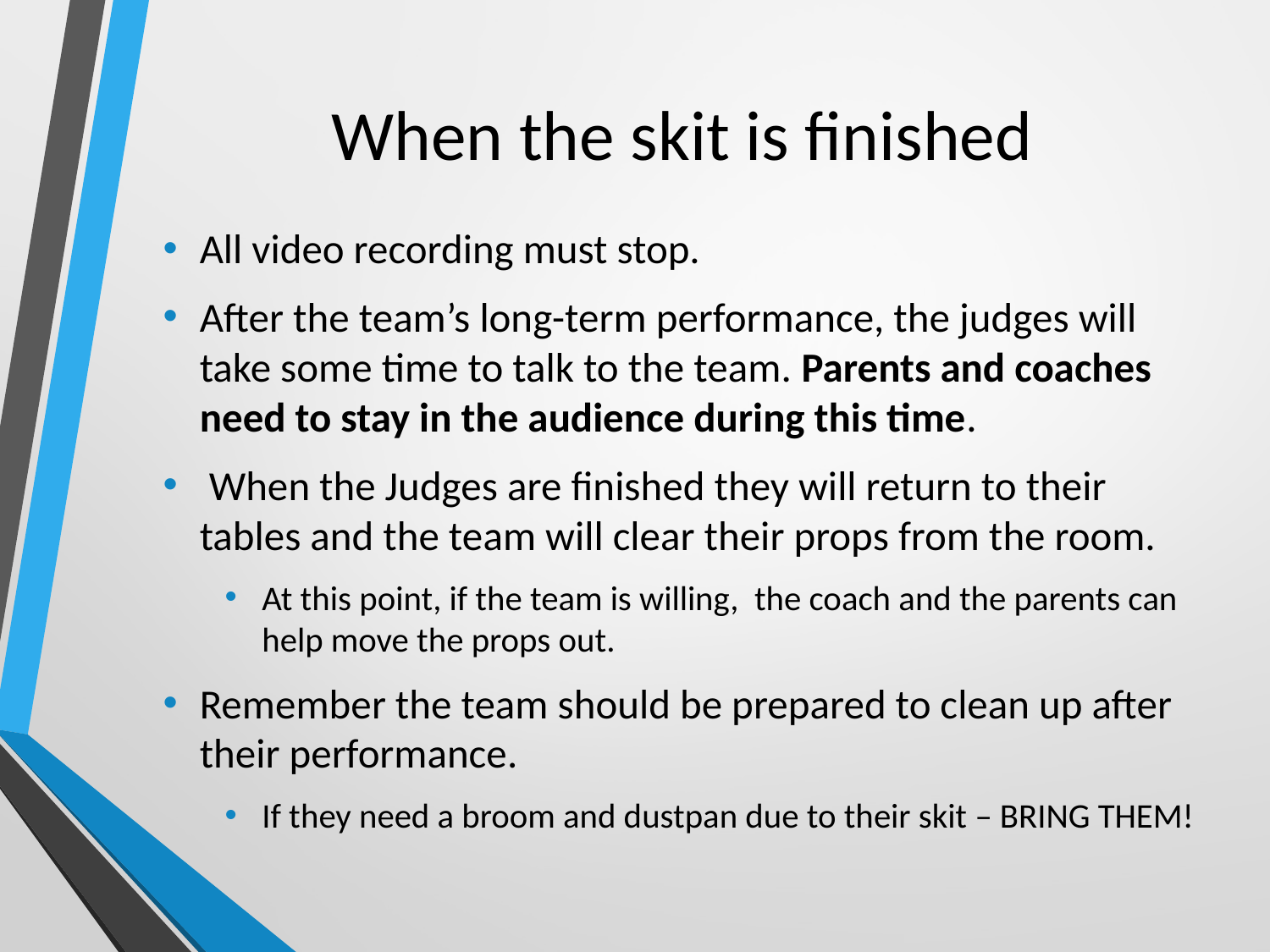

# When the skit is finished
All video recording must stop.
After the team’s long-term performance, the judges will take some time to talk to the team. Parents and coaches need to stay in the audience during this time.
 When the Judges are finished they will return to their tables and the team will clear their props from the room.
At this point, if the team is willing,  the coach and the parents can help move the props out.
Remember the team should be prepared to clean up after their performance.
If they need a broom and dustpan due to their skit – BRING THEM!